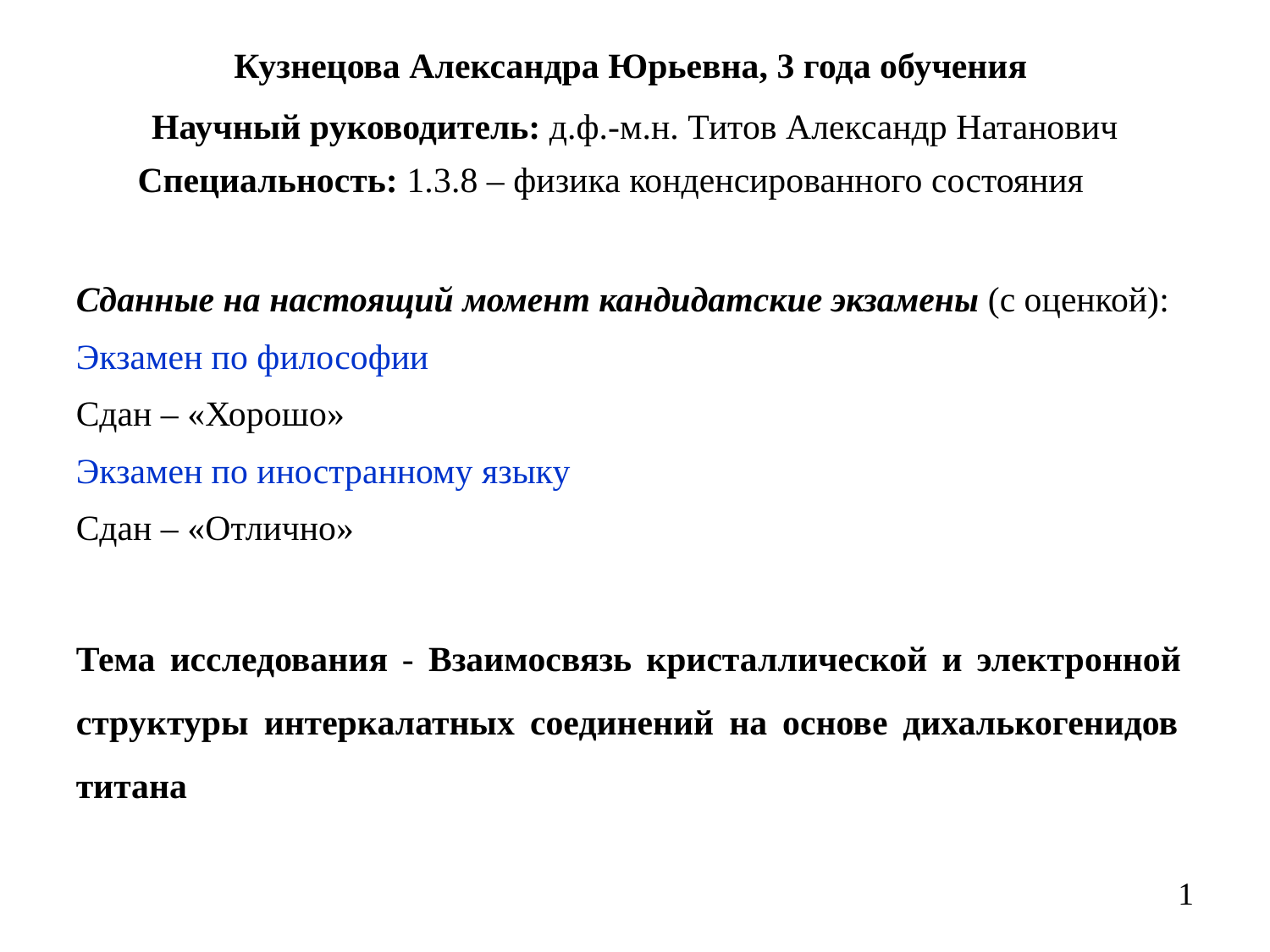

# Кузнецова Александра Юрьевна, 3 года обучения
Научный руководитель: д.ф.-м.н. Титов Александр Натанович
Специальность: 1.3.8 – физика конденсированного состояния
Сданные на настоящий момент кандидатские экзамены (с оценкой):
Экзамен по философии
Сдан – «Хорошо»
Экзамен по иностранному языку
Сдан – «Отлично»

Тема исследования - Взаимосвязь кристаллической и электронной 	структуры интеркалатных соединений на основе дихалькогенидов 	титана

1